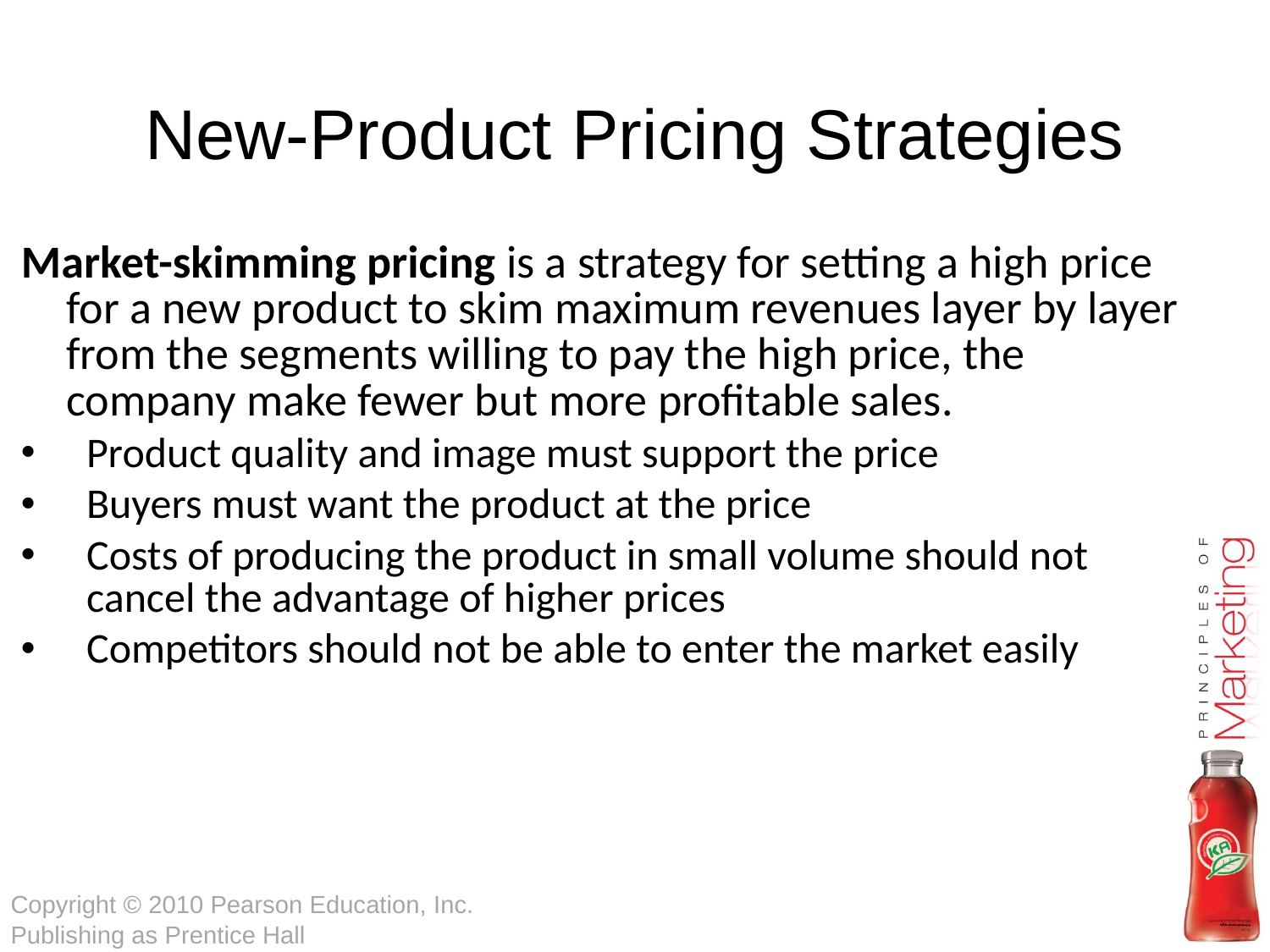

New-Product Pricing Strategies
Market-skimming pricing is a strategy for setting a high price for a new product to skim maximum revenues layer by layer from the segments willing to pay the high price, the company make fewer but more profitable sales.
Product quality and image must support the price
Buyers must want the product at the price
Costs of producing the product in small volume should not cancel the advantage of higher prices
Competitors should not be able to enter the market easily
10